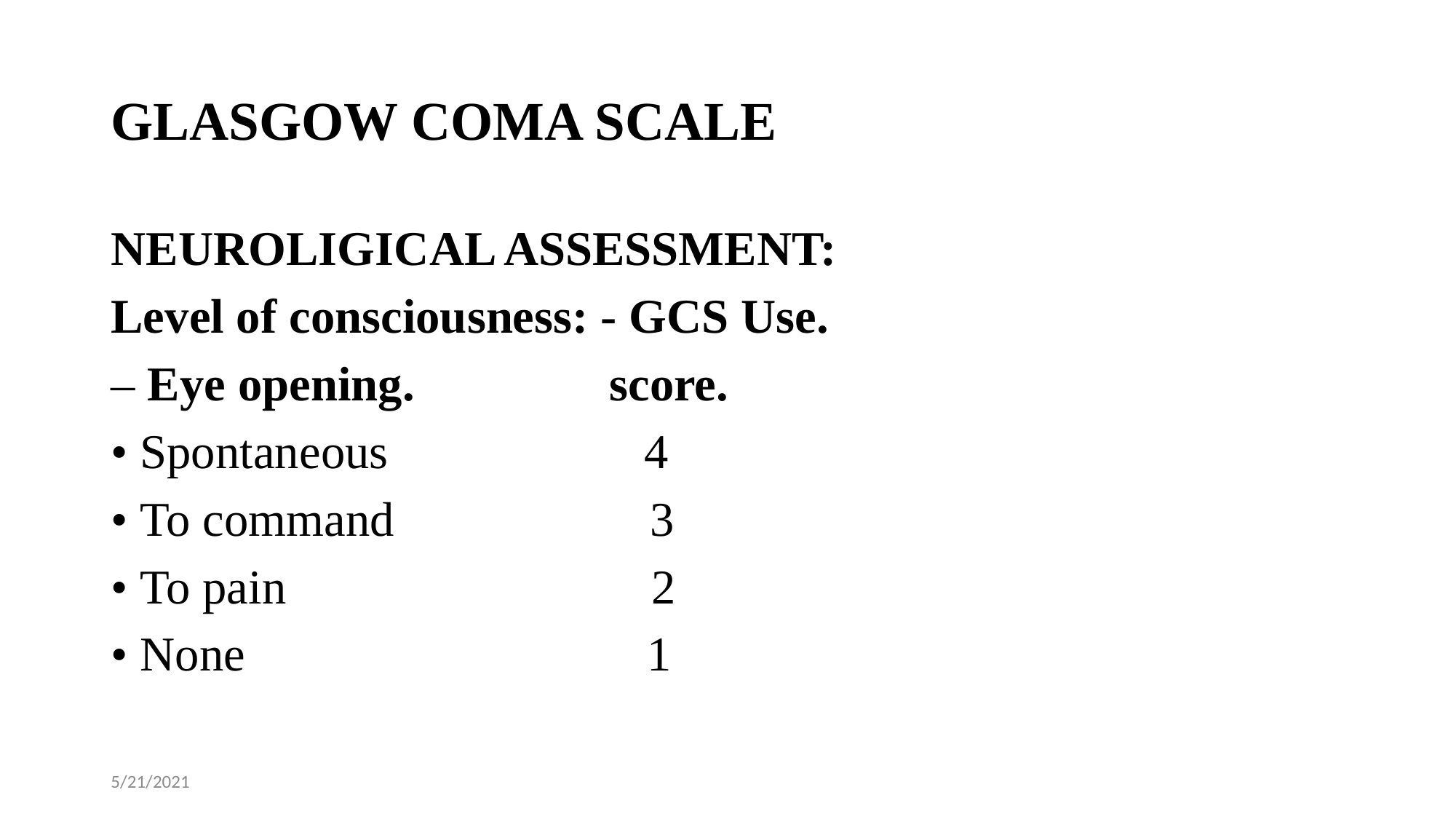

# GLASGOW COMA SCALE
NEUROLIGICAL ASSESSMENT:
Level of consciousness: - GCS Use.
– Eye opening.                score.
• Spontaneous                     4
• To command                     3
• To pain                              2
• None                                 1
5/21/2021